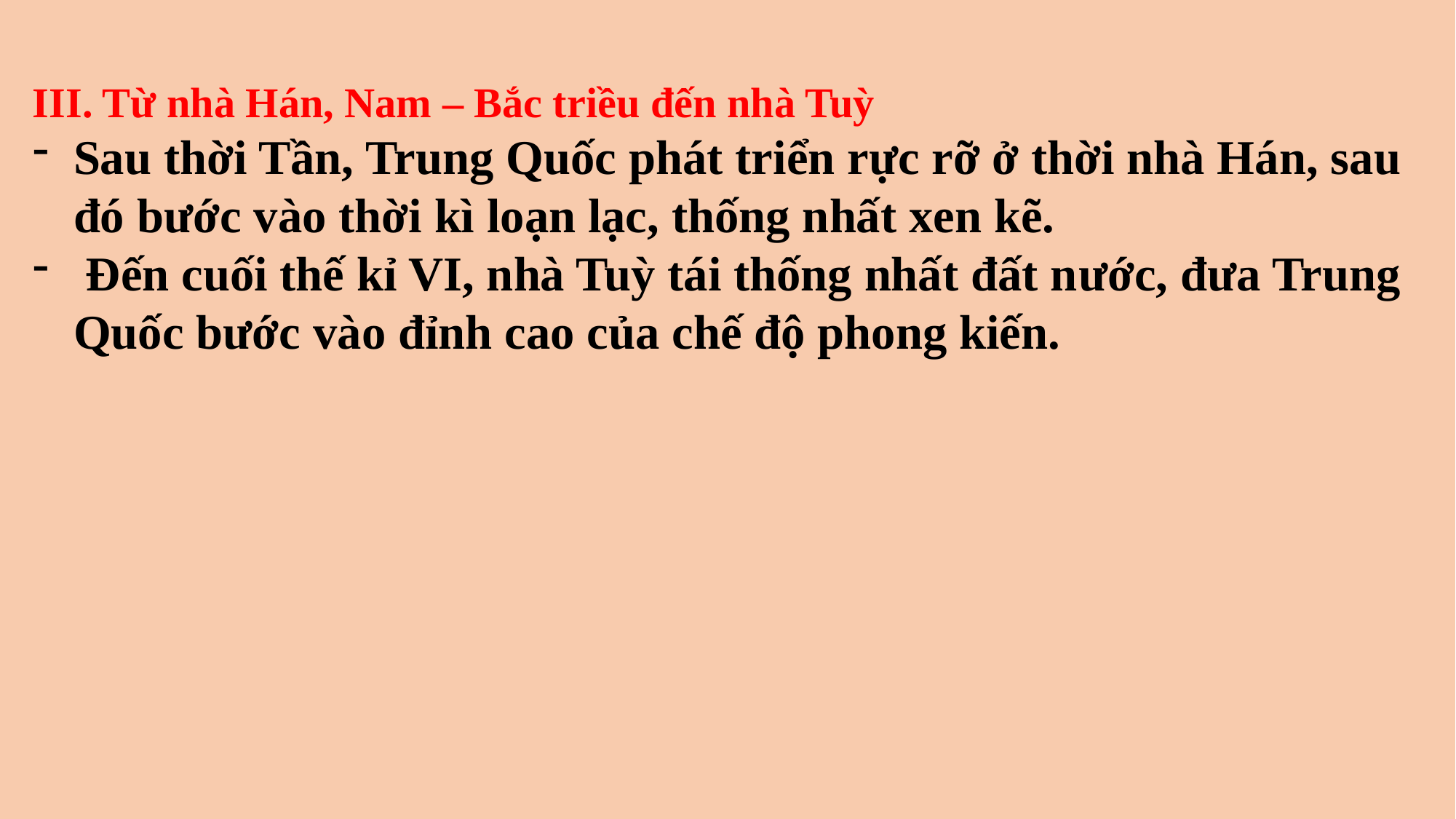

III. Từ nhà Hán, Nam – Bắc triều đến nhà Tuỳ
Sau thời Tần, Trung Quốc phát triển rực rỡ ở thời nhà Hán, sau đó bước vào thời kì loạn lạc, thống nhất xen kẽ.
 Đến cuối thế kỉ VI, nhà Tuỳ tái thống nhất đất nước, đưa Trung Quốc bước vào đỉnh cao của chế độ phong kiến.